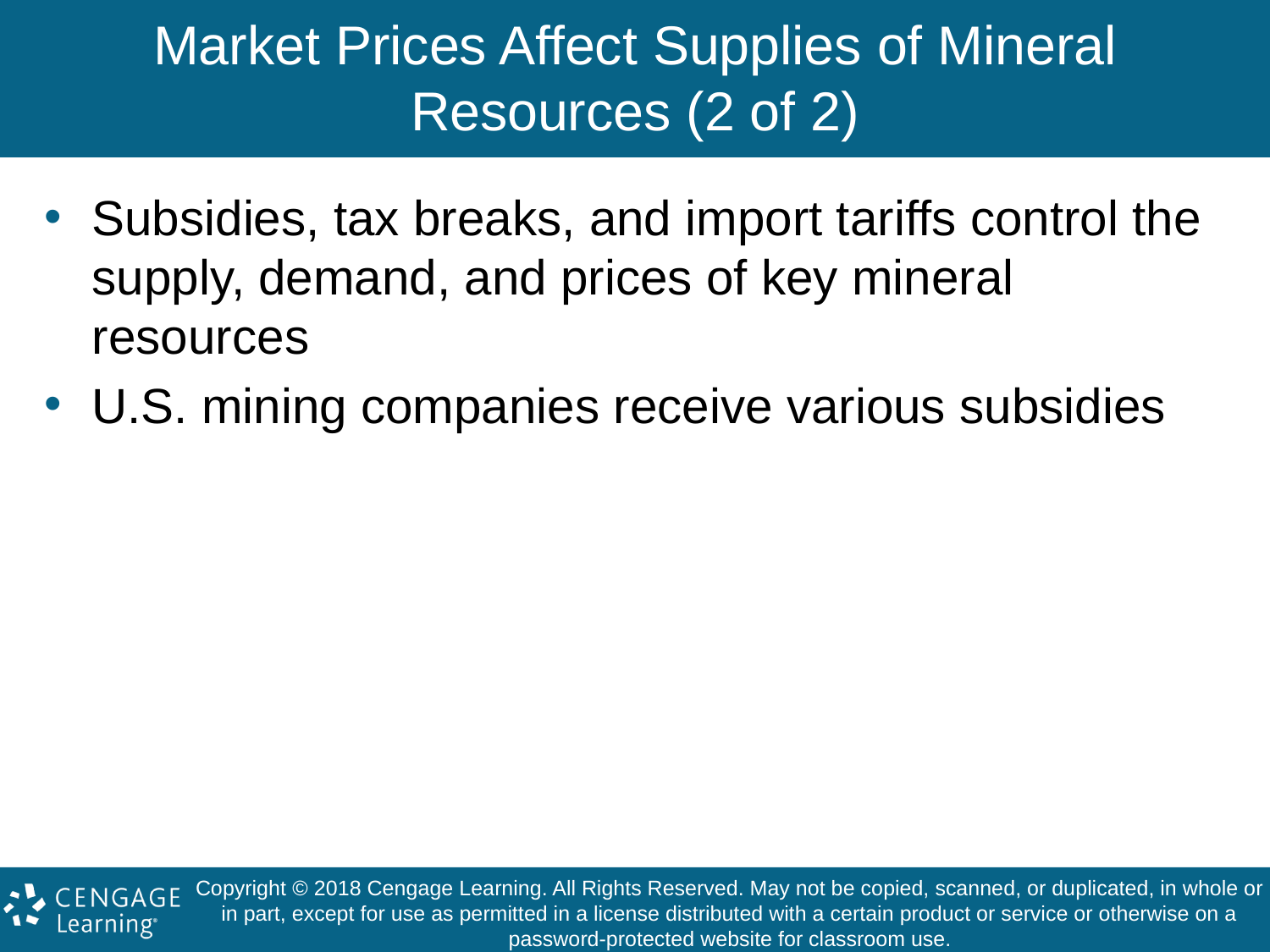

# Market Prices Affect Supplies of Mineral Resources (2 of 2)
Subsidies, tax breaks, and import tariffs control the supply, demand, and prices of key mineral resources
U.S. mining companies receive various subsidies